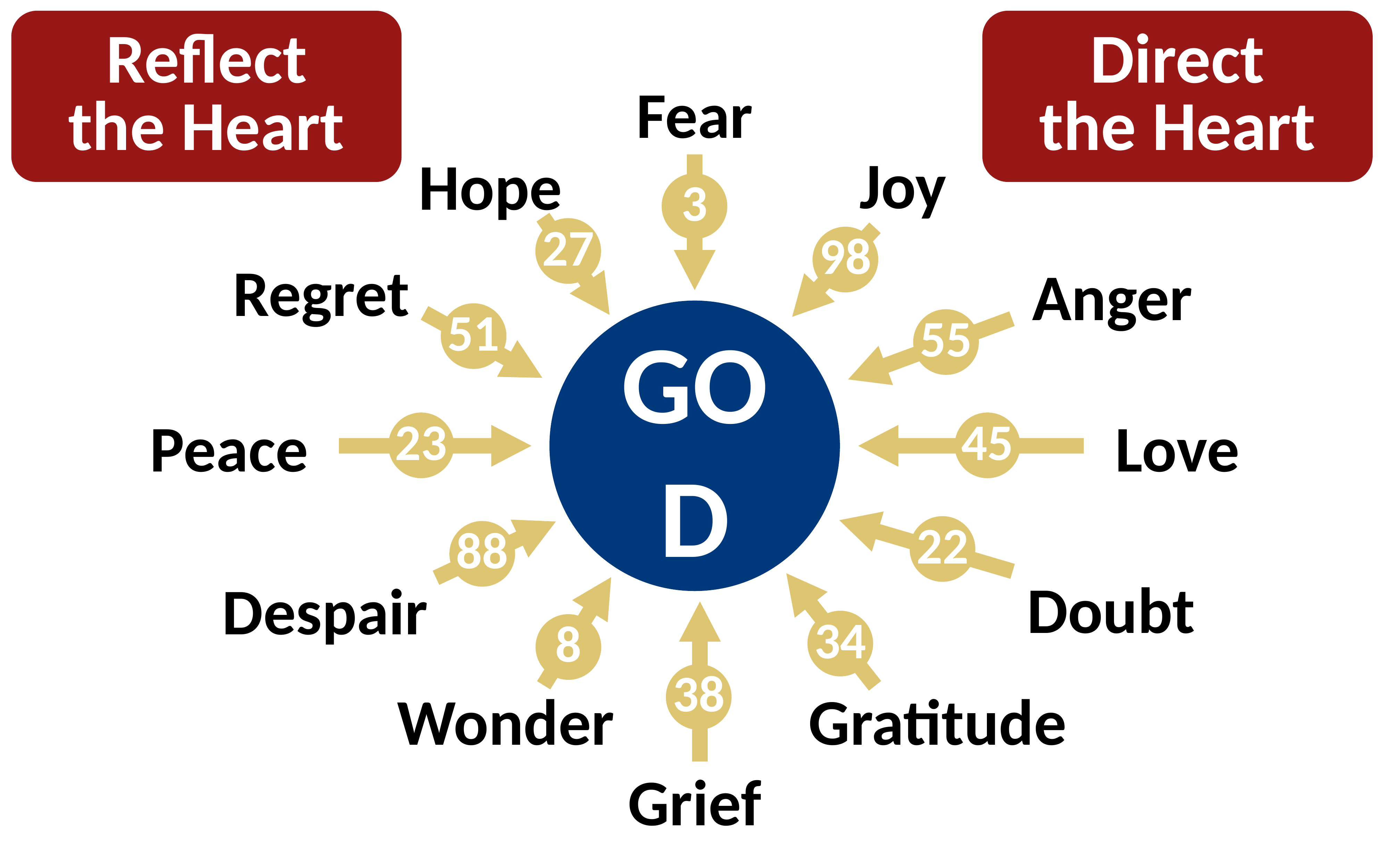

Reflect
the Heart
Direct
the Heart
Fear
Joy
Hope
3

27

98

Regret
Anger
51

55

GOD
Peace
Love
23

45

22

88

Doubt
34

Despair
8

38

Wonder
Gratitude
Grief